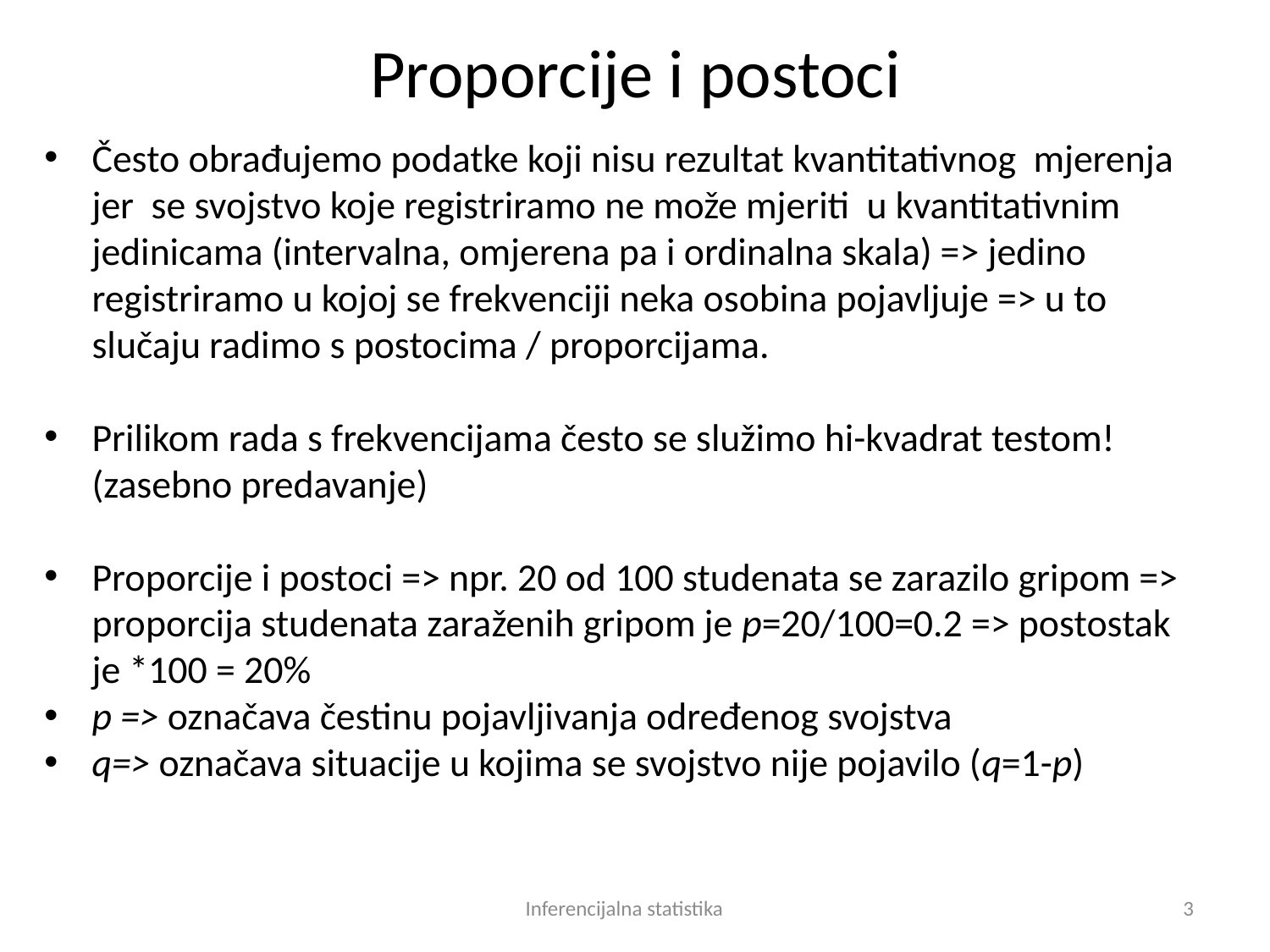

# Proporcije i postoci
Često obrađujemo podatke koji nisu rezultat kvantitativnog  mjerenja jer  se svojstvo koje registriramo ne može mjeriti  u kvantitativnim jedinicama (intervalna, omjerena pa i ordinalna skala) => jedino registriramo u kojoj se frekvenciji neka osobina pojavljuje => u to slučaju radimo s postocima / proporcijama.

Prilikom rada s frekvencijama često se služimo hi-kvadrat testom! (zasebno predavanje)

Proporcije i postoci => npr. 20 od 100 studenata se zarazilo gripom => proporcija studenata zaraženih gripom je p=20/100=0.2 => postostak je *100 = 20%
p => označava čestinu pojavljivanja određenog svojstva
q=> označava situacije u kojima se svojstvo nije pojavilo (q=1-p)

Inferencijalna statistika
3